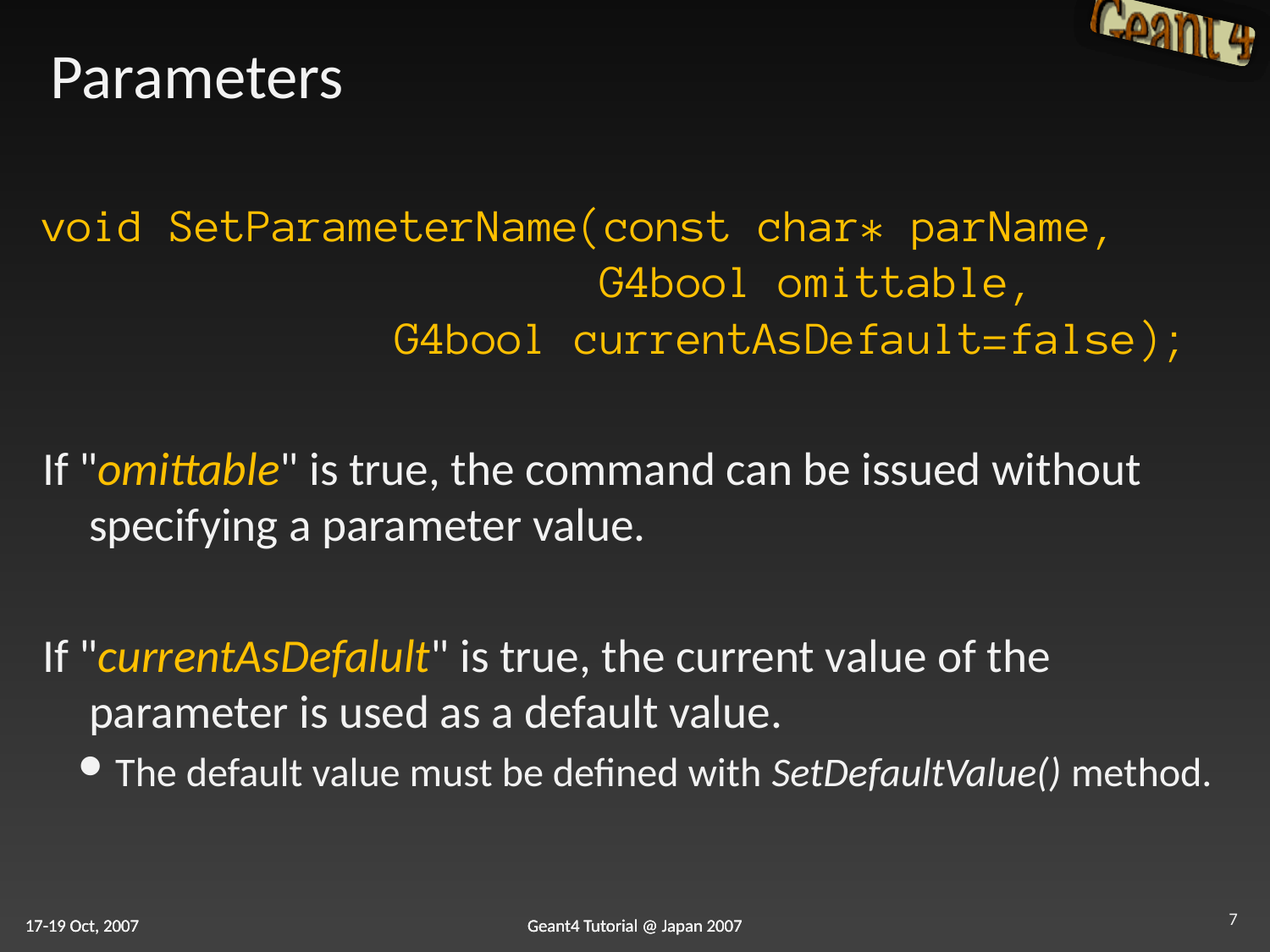

# Parameters
void SetParameterName(const char* parName,
                    G4bool omittable,
            G4bool currentAsDefault=false);

If "omittable" is true, the command can be issued without specifying a parameter value.

If "currentAsDefalult" is true, the current value of the parameter is used as a default value.
The default value must be defined with SetDefaultValue() method.
7